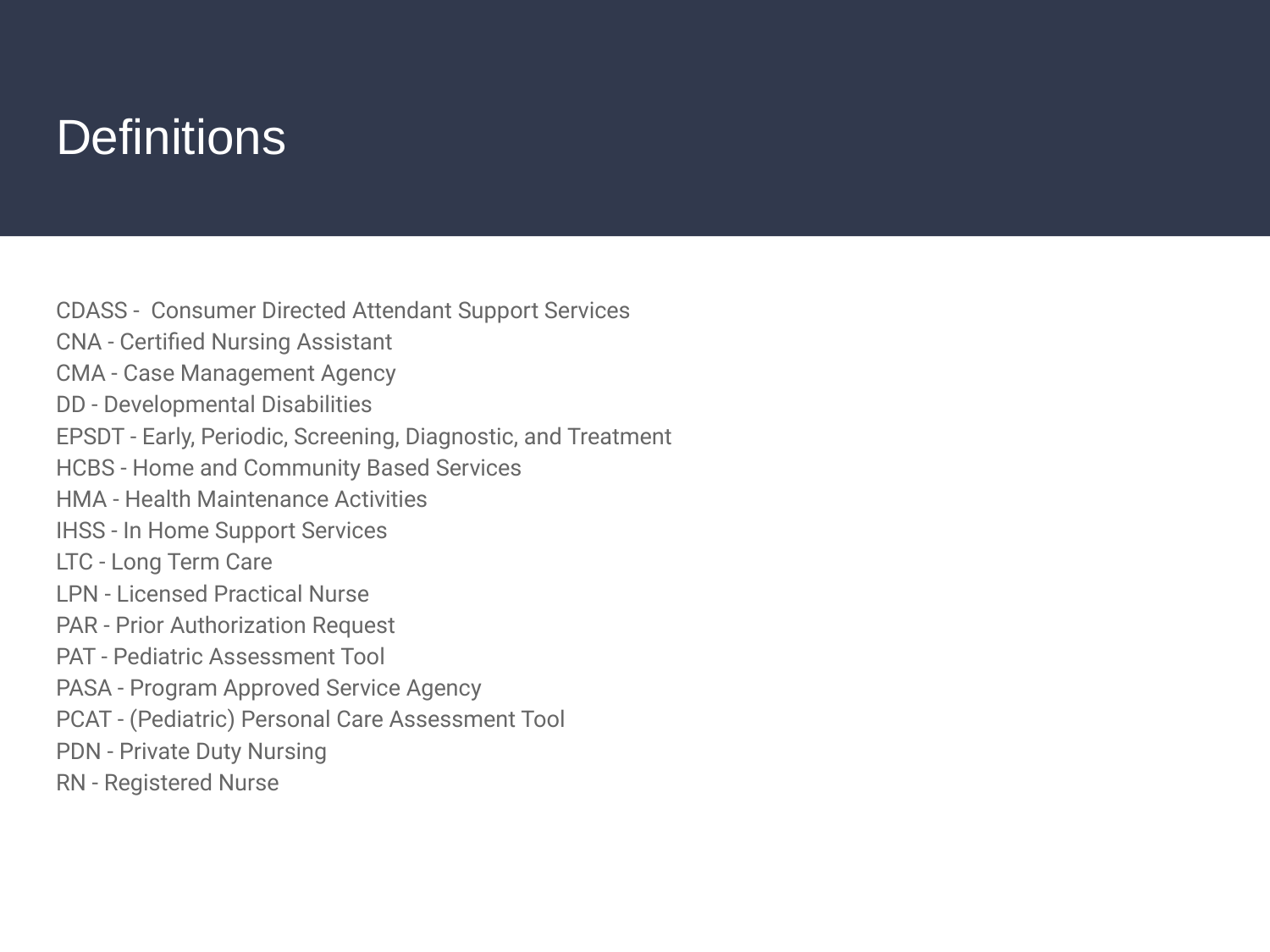

# Definitions
CDASS -  Consumer Directed Attendant Support Services
CNA - Certified Nursing Assistant
CMA - Case Management Agency
DD - Developmental Disabilities
EPSDT - Early, Periodic, Screening, Diagnostic, and Treatment
HCBS - Home and Community Based Services
HMA - Health Maintenance Activities
IHSS - In Home Support Services
LTC - Long Term Care
LPN - Licensed Practical Nurse
PAR - Prior Authorization Request
PAT - Pediatric Assessment Tool
PASA - Program Approved Service Agency
PCAT - (Pediatric) Personal Care Assessment Tool
PDN - Private Duty Nursing
RN - Registered Nurse